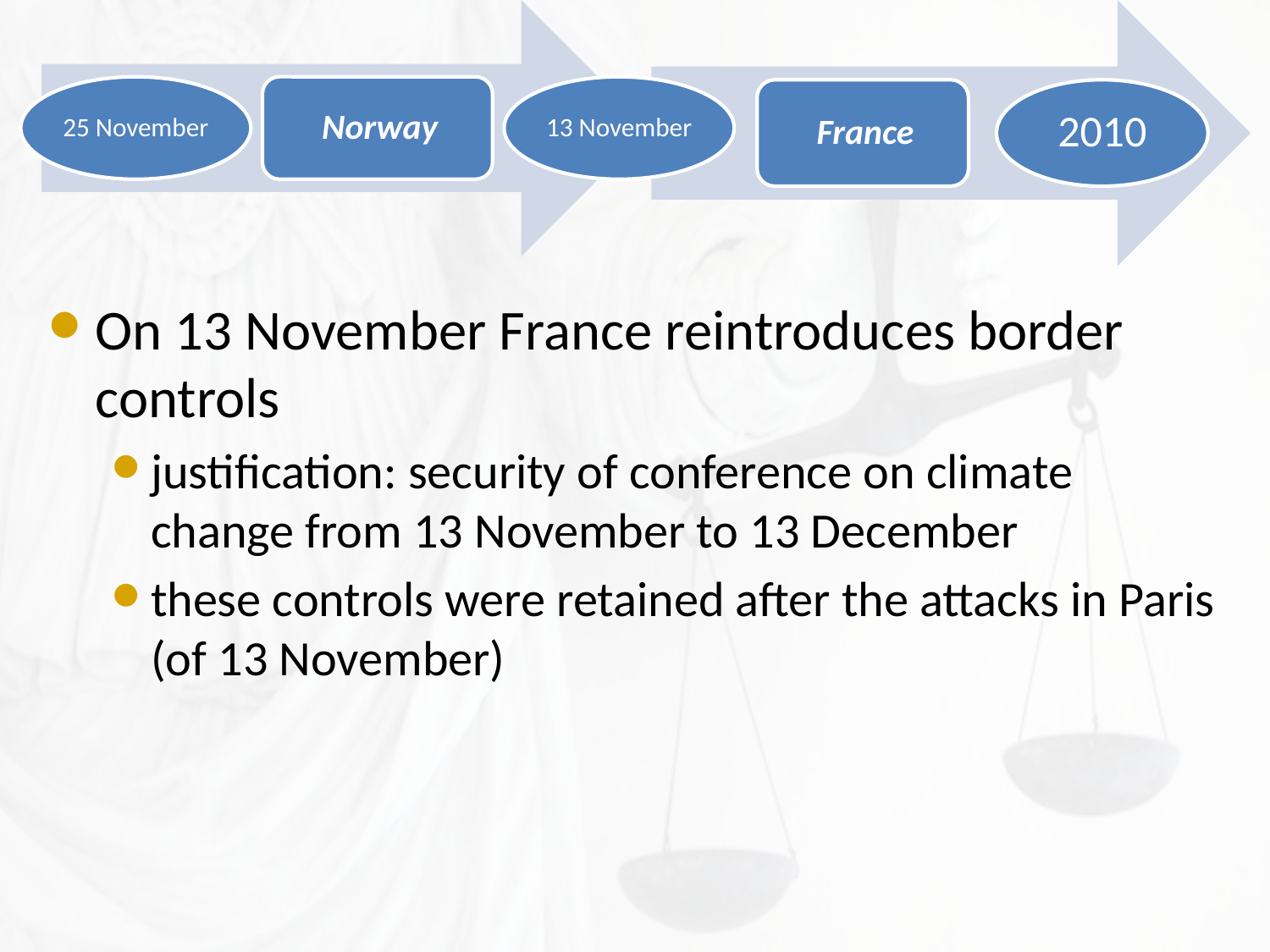

25 November
Norway
13 November
France
2010
On 13 November France reintroduces border controls
justification: security of conference on climate change from 13 November to 13 December
these controls were retained after the attacks in Paris (of 13 November)